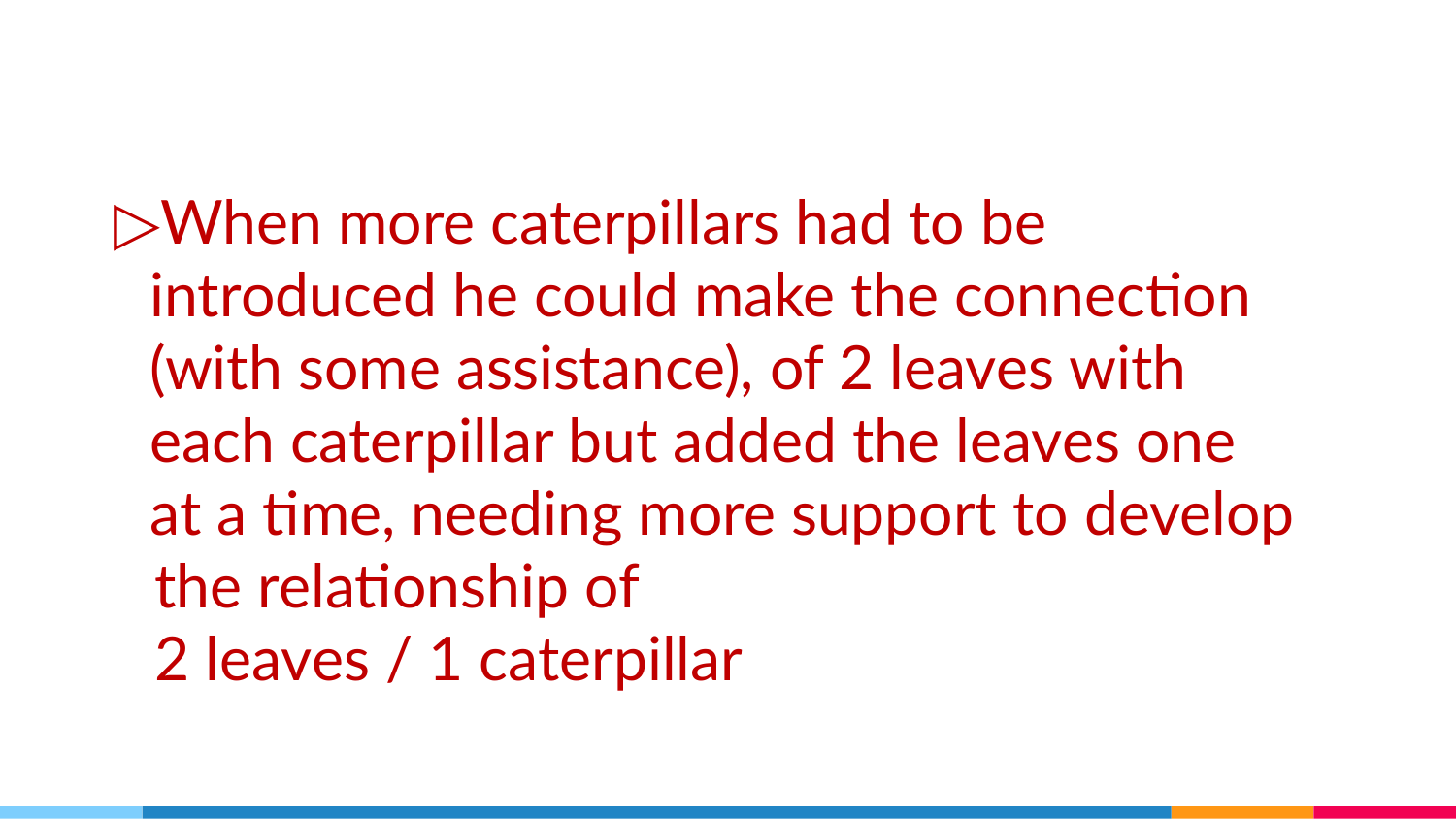

#
When more caterpillars had to be introduced he could make the connection (with some assistance), of 2 leaves with each caterpillar but added the leaves one at a time, needing more support to develop
     the relationship of
     2 leaves / 1 caterpillar